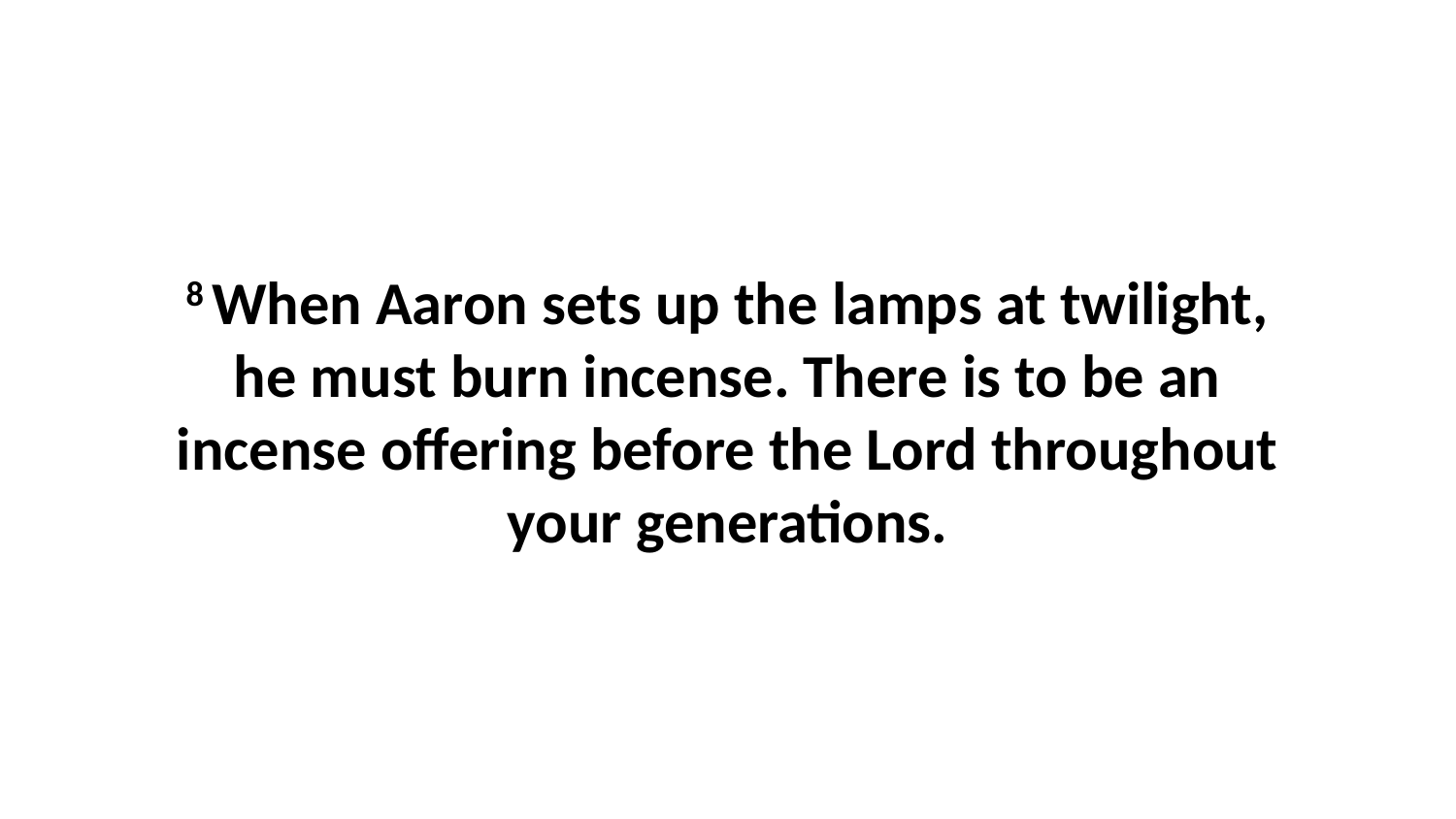

8 When Aaron sets up the lamps at twilight, he must burn incense. There is to be an incense offering before the Lord throughout your generations.